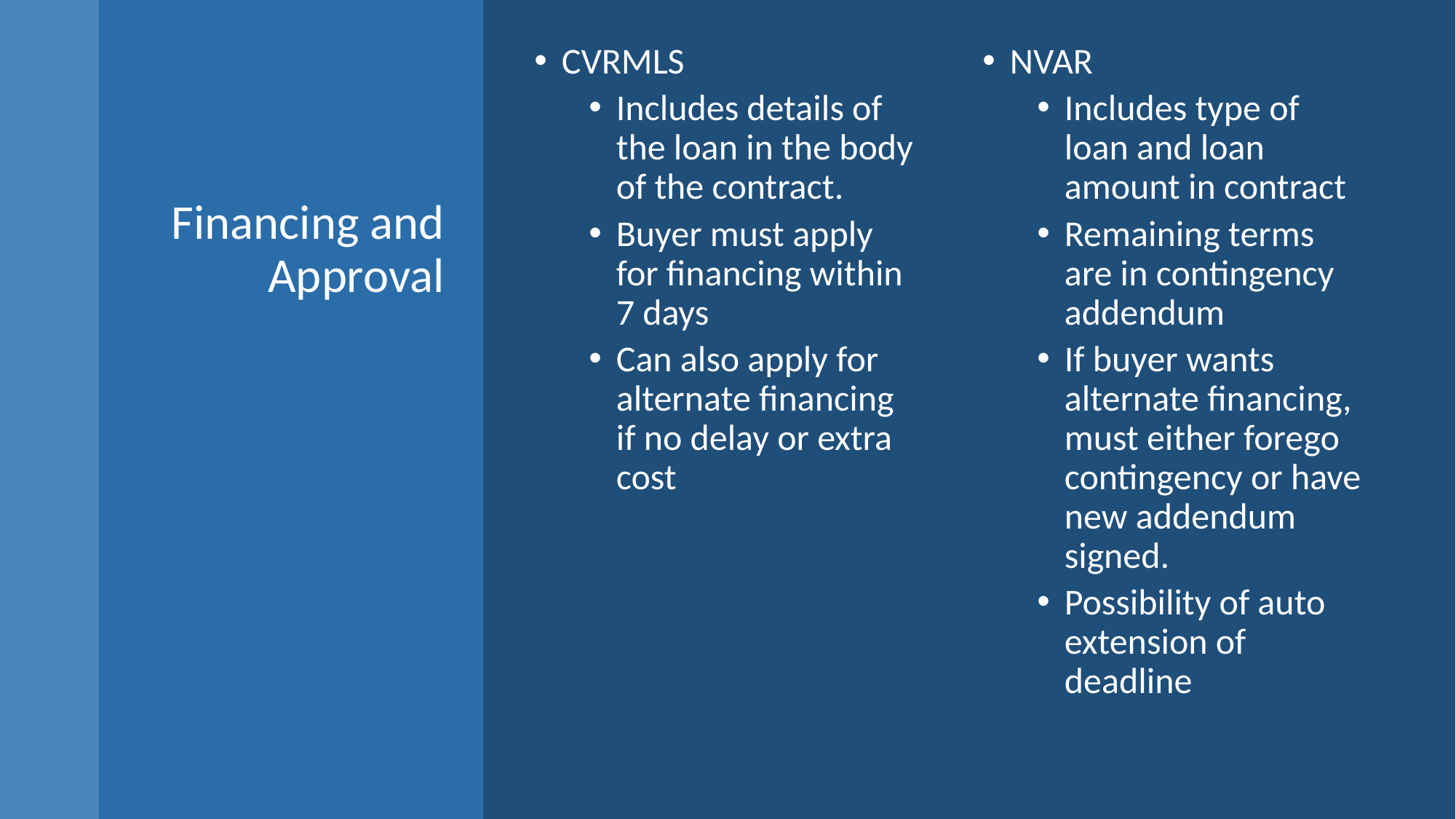

NVAR
Includes type of loan and loan amount in contract
Remaining terms are in contingency addendum
If buyer wants alternate financing, must either forego contingency or have new addendum signed.
Possibility of auto extension of deadline
CVRMLS
Includes details of the loan in the body of the contract.
Buyer must apply for financing within 7 days
Can also apply for alternate financing if no delay or extra cost
# Financing and Approval